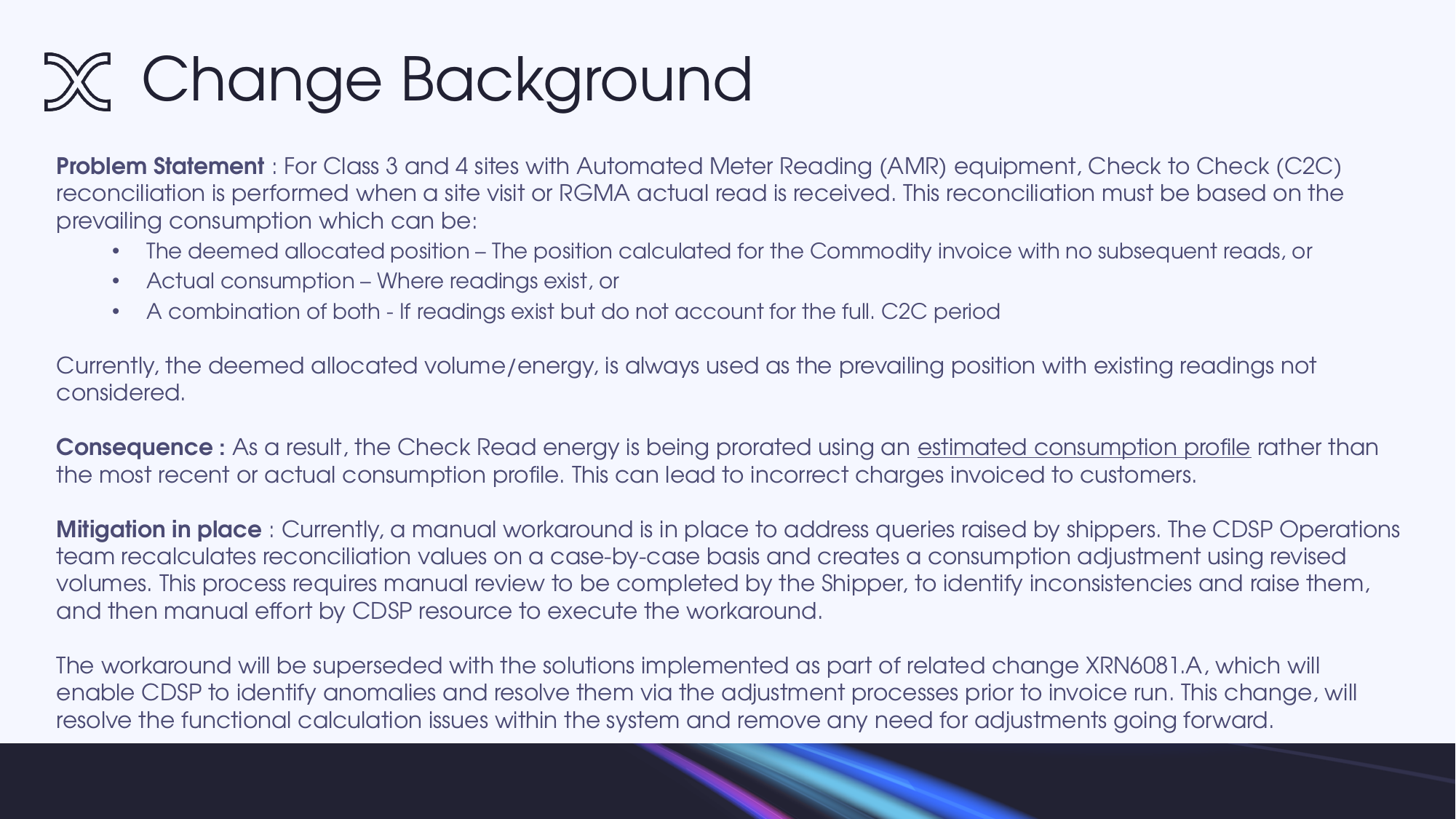

# Change Background
Problem Statement : For Class 3 and 4 sites with Automated Meter Reading (AMR) equipment, Check to Check (C2C) reconciliation is performed when a site visit or RGMA actual read is received. This reconciliation must be based on the prevailing consumption which can be:
The deemed allocated position – The position calculated for the Commodity invoice with no subsequent reads, or
Actual consumption – Where readings exist, or
A combination of both - If readings exist but do not account for the full. C2C period

Currently, the deemed allocated volume/energy, is always used as the prevailing position with existing readings not considered.

Consequence : As a result, the Check Read energy is being prorated using an estimated consumption profile rather than the most recent or actual consumption profile. This can lead to incorrect charges invoiced to customers.

Mitigation in place : Currently, a manual workaround is in place to address queries raised by shippers. The CDSP Operations team recalculates reconciliation values on a case-by-case basis and creates a consumption adjustment using revised volumes. This process requires manual review to be completed by the Shipper, to identify inconsistencies and raise them, and then manual effort by CDSP resource to execute the workaround.

The workaround will be superseded with the solutions implemented as part of related change XRN6081.A, which will enable CDSP to identify anomalies and resolve them via the adjustment processes prior to invoice run. This change, will resolve the functional calculation issues within the system and remove any need for adjustments going forward.